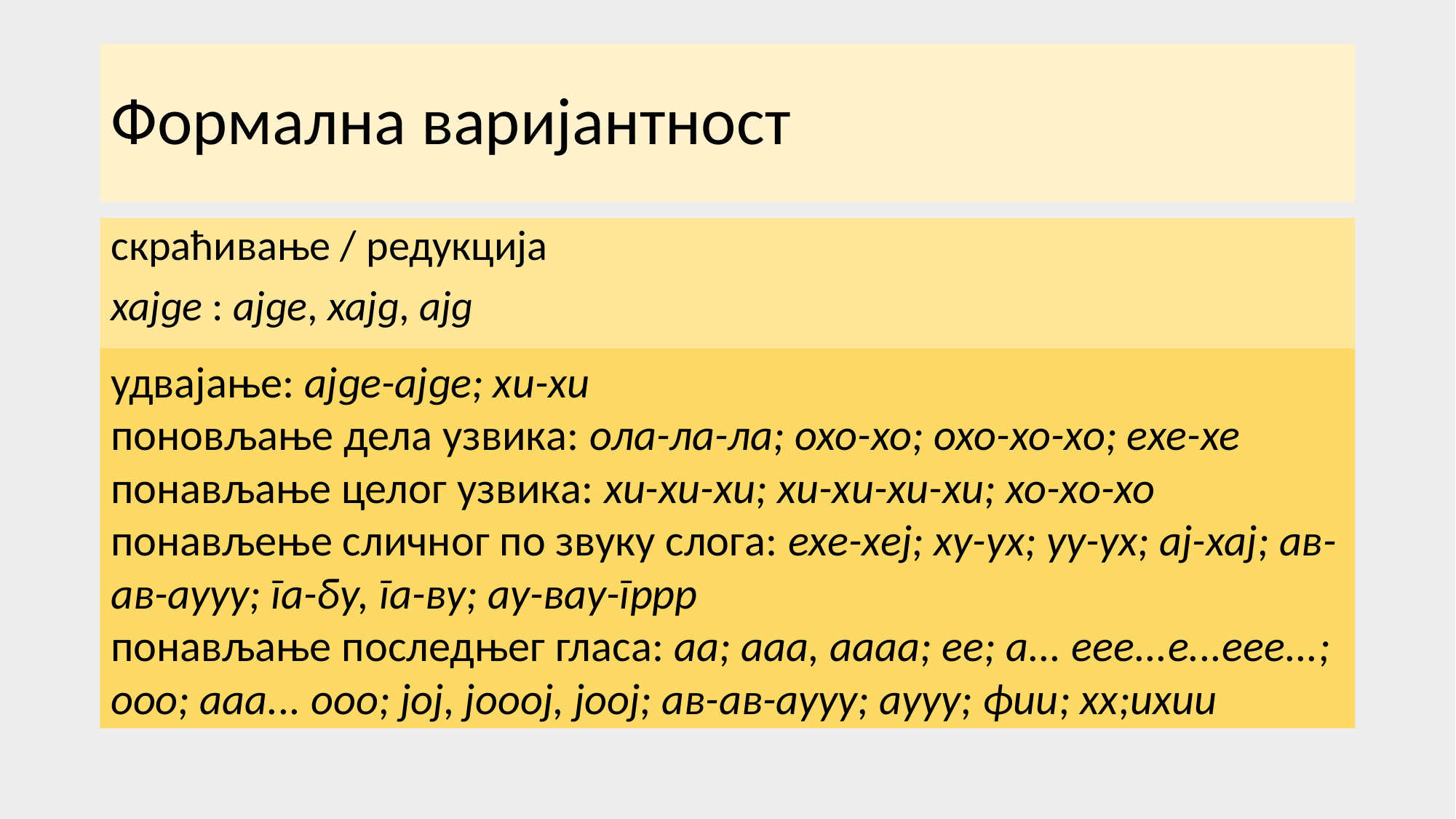

# Формална варијантност
скраћивање / редукција
хајде : ајде, хајд, ајд

удвајање: ајде-ајде; хи-хи
поновљање дела узвика: ола-ла-ла; охо-хо; охо-хо-хо; ехе-хе
понављање целог узвика: хи-хи-хи; хи-хи-хи-хи; хо-хо-хо
понављење сличног по звуку слога: ехе-хеј; ху-ух; уу-ух; ај-хај; ав-ав-аууу; га-бу, га-ву; ау-вау-гррр
понављање последњег гласа: аа; ааа, аааа; ее; а... еее...е...еее...; ооо; ааа... ооо; јој, јооој, јоој; ав-ав-аууу; аууу; фии; хх;ихии